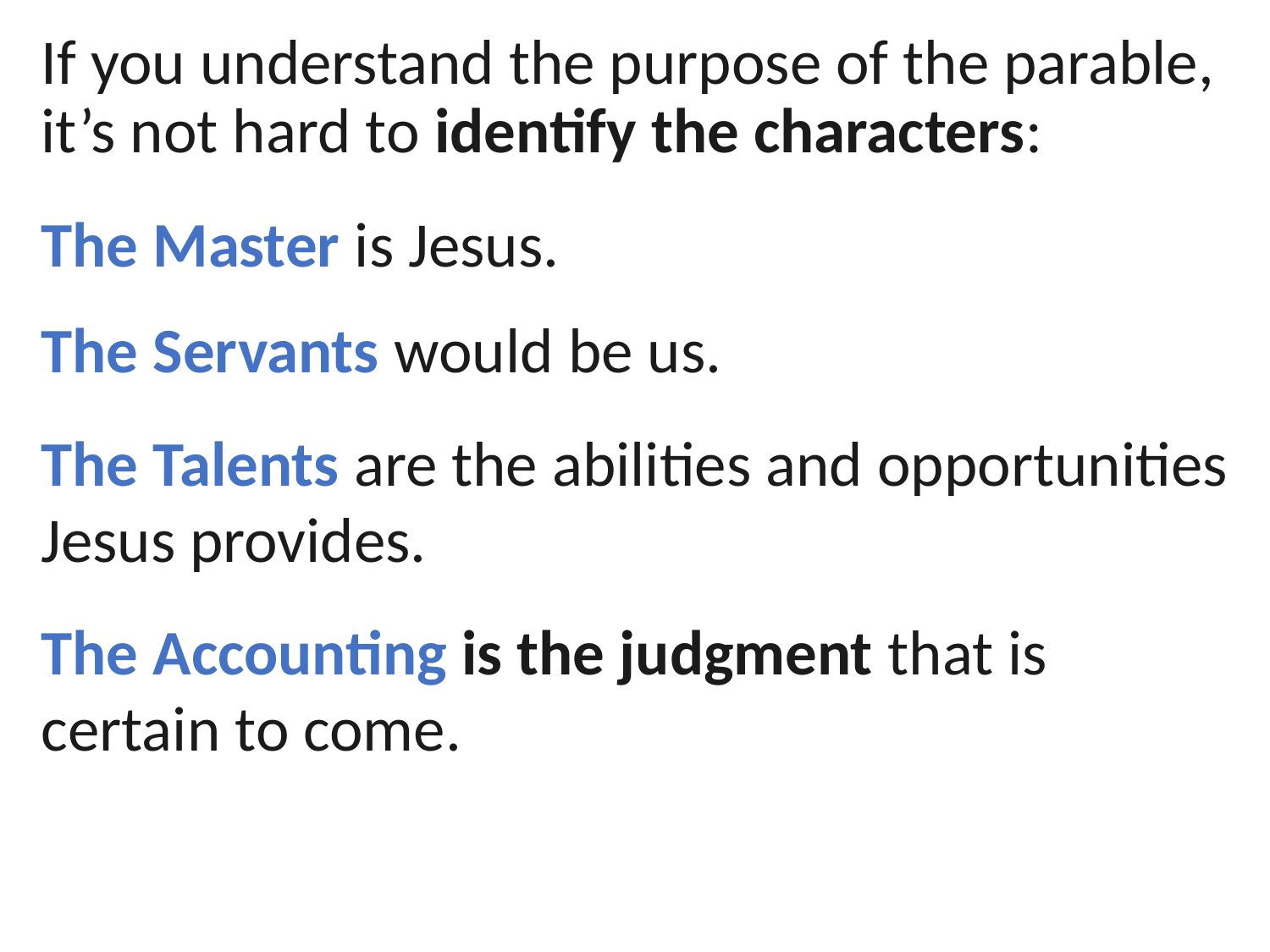

If you understand the purpose of the parable, it’s not hard to identify the characters:
The Master is Jesus.

The Servants would be us.
The Talents are the abilities and opportunities Jesus provides.
The Accounting is the judgment that is certain to come.